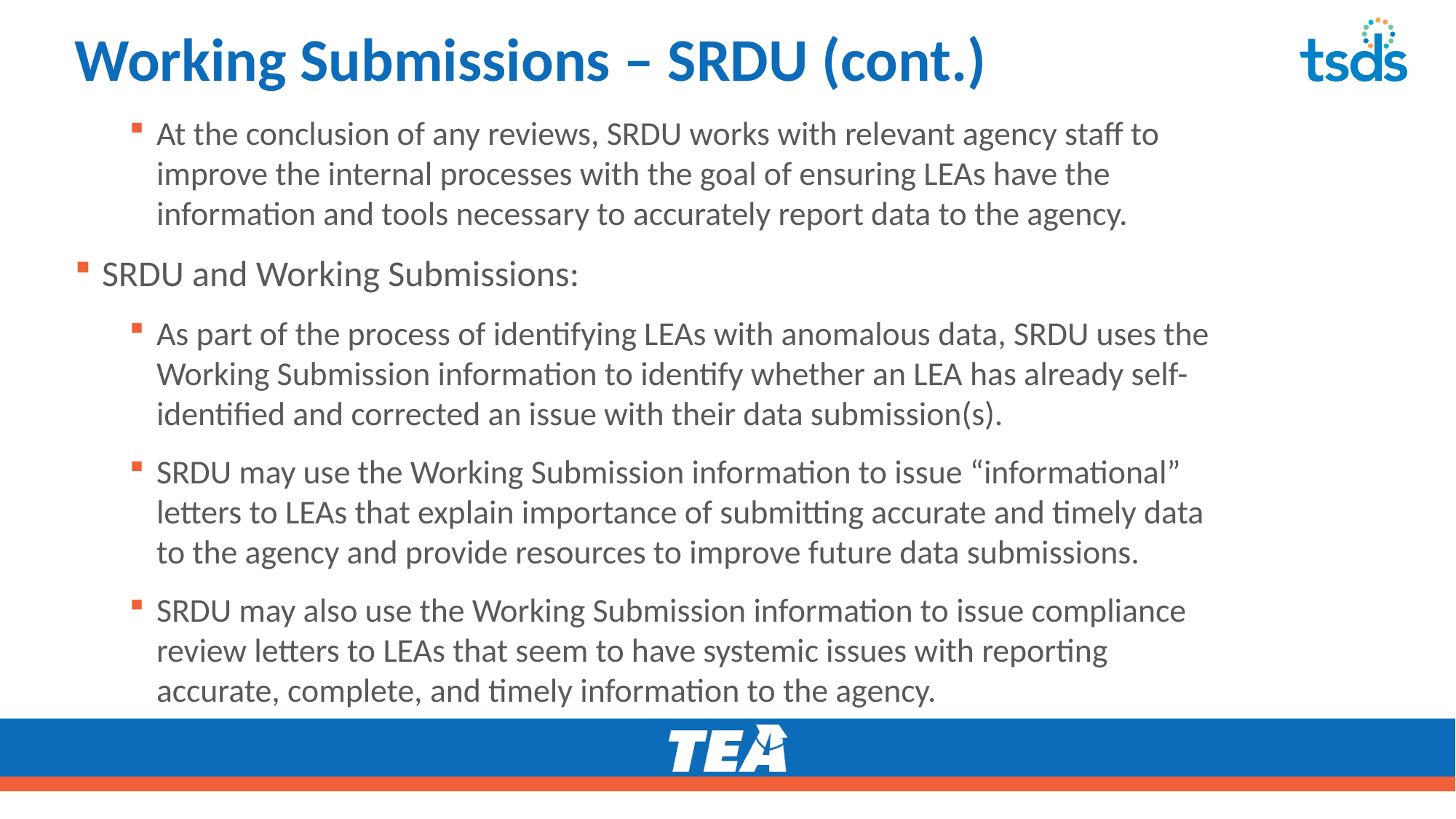

# Working Submissions – SRDU (cont.)
At the conclusion of any reviews, SRDU works with relevant agency staff to improve the internal processes with the goal of ensuring LEAs have the information and tools necessary to accurately report data to the agency.
SRDU and Working Submissions:
As part of the process of identifying LEAs with anomalous data, SRDU uses the Working Submission information to identify whether an LEA has already self-identified and corrected an issue with their data submission(s).
SRDU may use the Working Submission information to issue “informational” letters to LEAs that explain importance of submitting accurate and timely data to the agency and provide resources to improve future data submissions.
SRDU may also use the Working Submission information to issue compliance review letters to LEAs that seem to have systemic issues with reporting accurate, complete, and timely information to the agency.